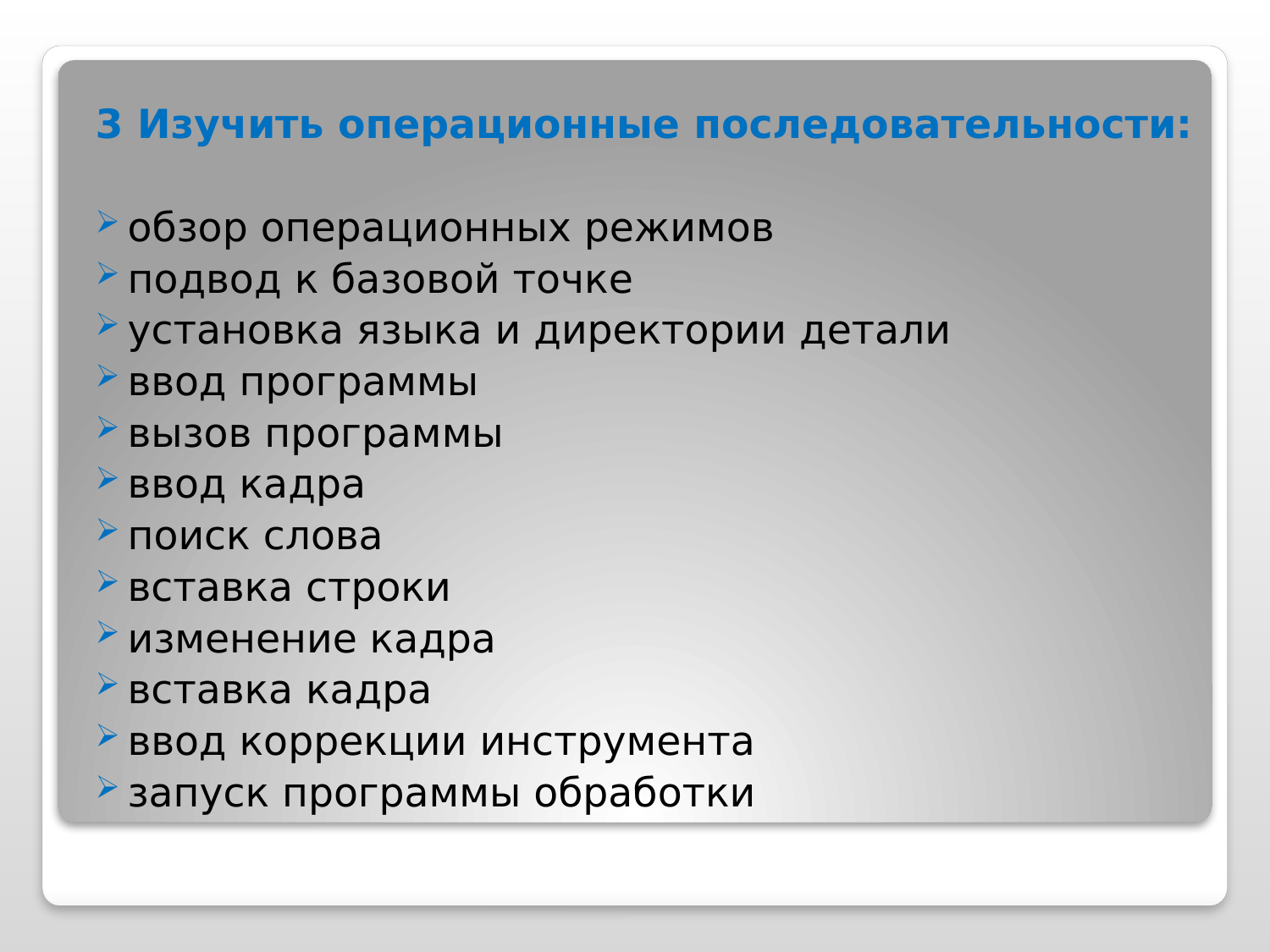

3 Изучить операционные последовательности:

обзор операционных режимов
подвод к базовой точке
установка языка и директории детали
ввод программы
вызов программы
ввод кадра
поиск слова
вставка строки
изменение кадра
вставка кадра
ввод коррекции инструмента
запуск программы обработки